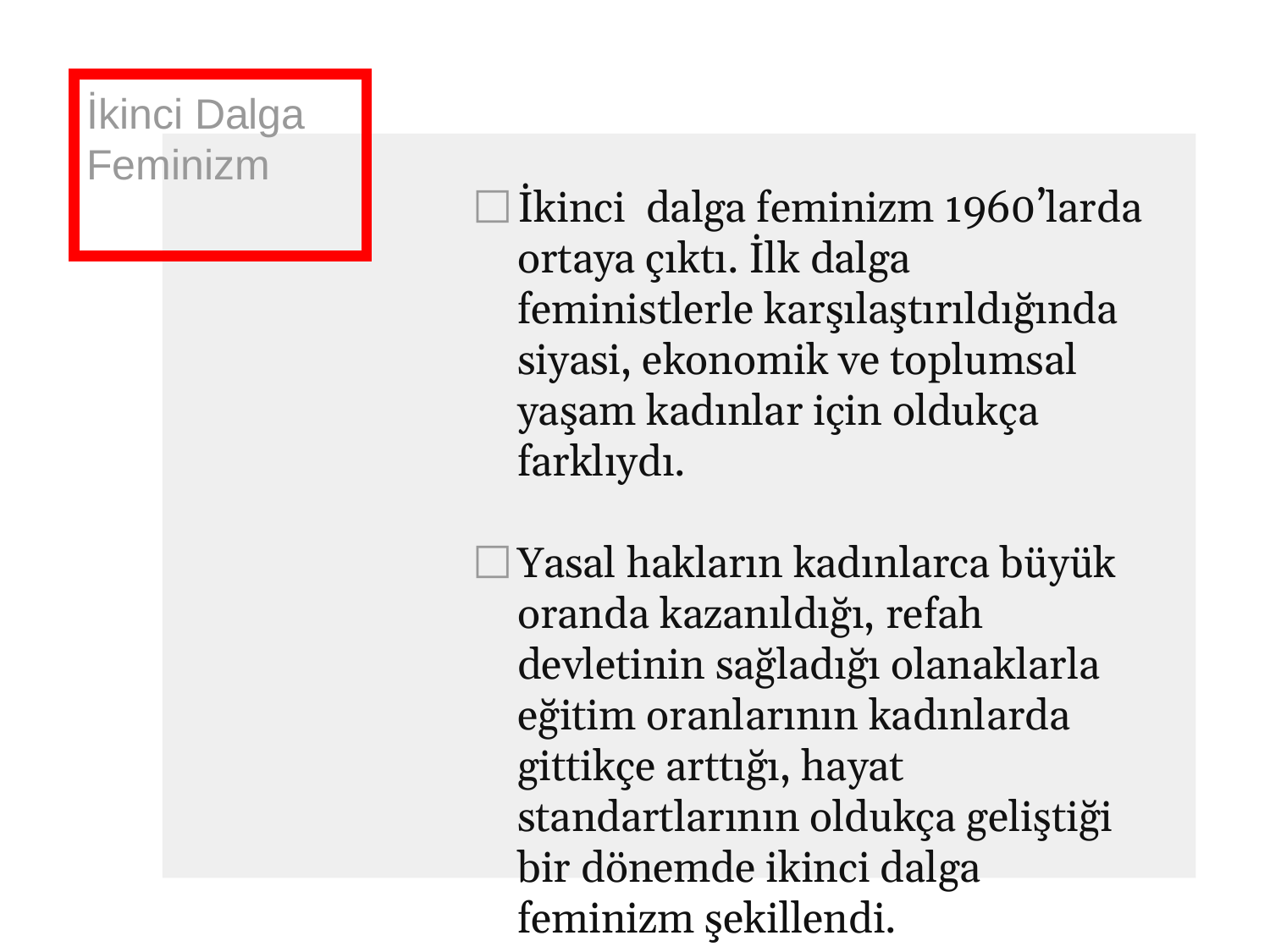

# İkinci Dalga Feminizm
İkinci  dalga feminizm 1960’larda ortaya çıktı. İlk dalga feministlerle karşılaştırıldığında siyasi, ekonomik ve toplumsal yaşam kadınlar için oldukça farklıydı.

Yasal hakların kadınlarca büyük oranda kazanıldığı, refah devletinin sağladığı olanaklarla eğitim oranlarının kadınlarda gittikçe arttığı, hayat standartlarının oldukça geliştiği bir dönemde ikinci dalga feminizm şekillendi.